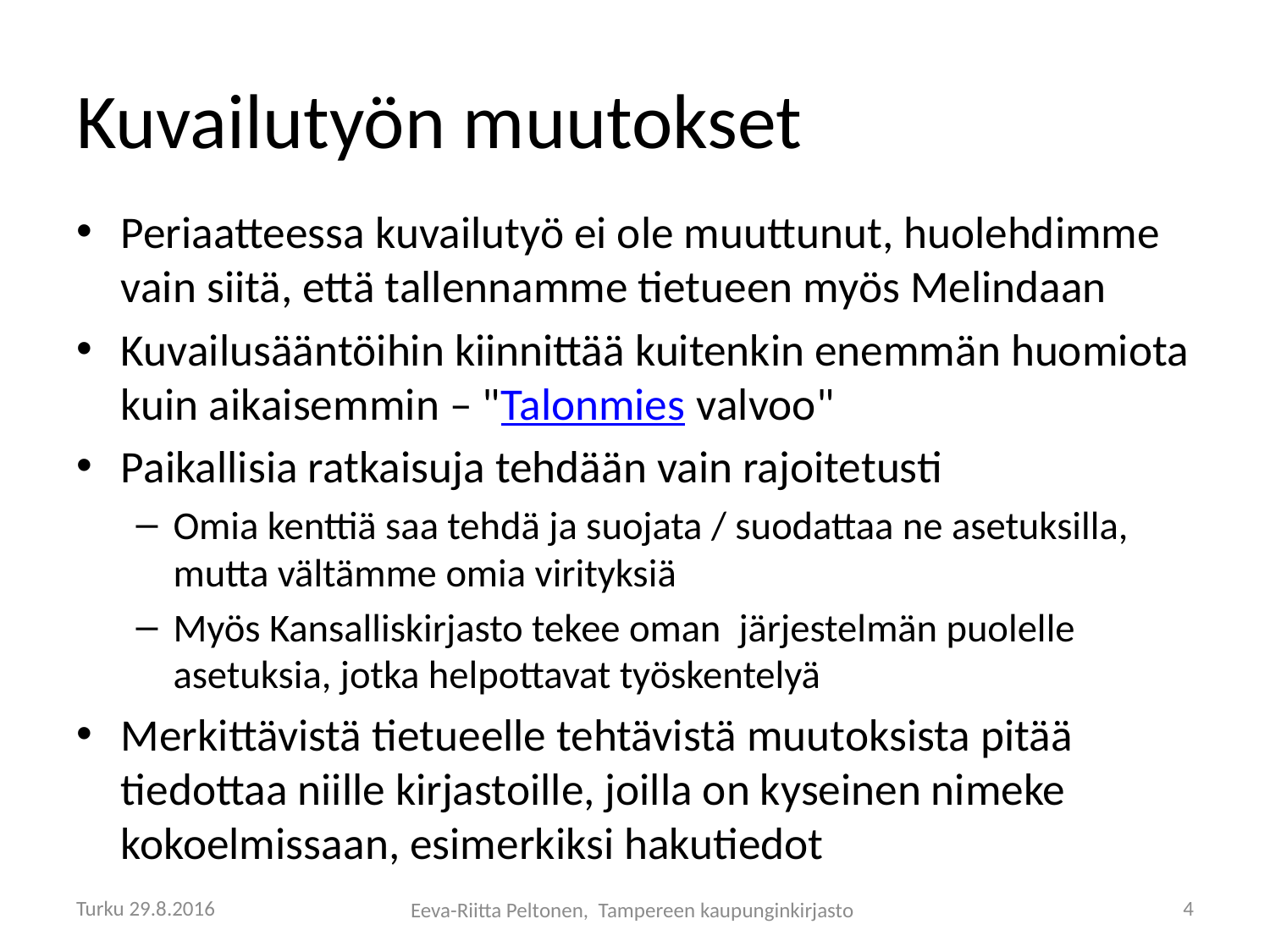

# Kuvailutyön muutokset
Periaatteessa kuvailutyö ei ole muuttunut, huolehdimme vain siitä, että tallennamme tietueen myös Melindaan
Kuvailusääntöihin kiinnittää kuitenkin enemmän huomiota kuin aikaisemmin – "Talonmies valvoo"
Paikallisia ratkaisuja tehdään vain rajoitetusti
Omia kenttiä saa tehdä ja suojata / suodattaa ne asetuksilla, mutta vältämme omia virityksiä
Myös Kansalliskirjasto tekee oman  järjestelmän puolelle asetuksia, jotka helpottavat työskentelyä
Merkittävistä tietueelle tehtävistä muutoksista pitää tiedottaa niille kirjastoille, joilla on kyseinen nimeke kokoelmissaan, esimerkiksi hakutiedot
Turku 29.8.2016
4
Eeva-Riitta Peltonen,  Tampereen kaupunginkirjasto